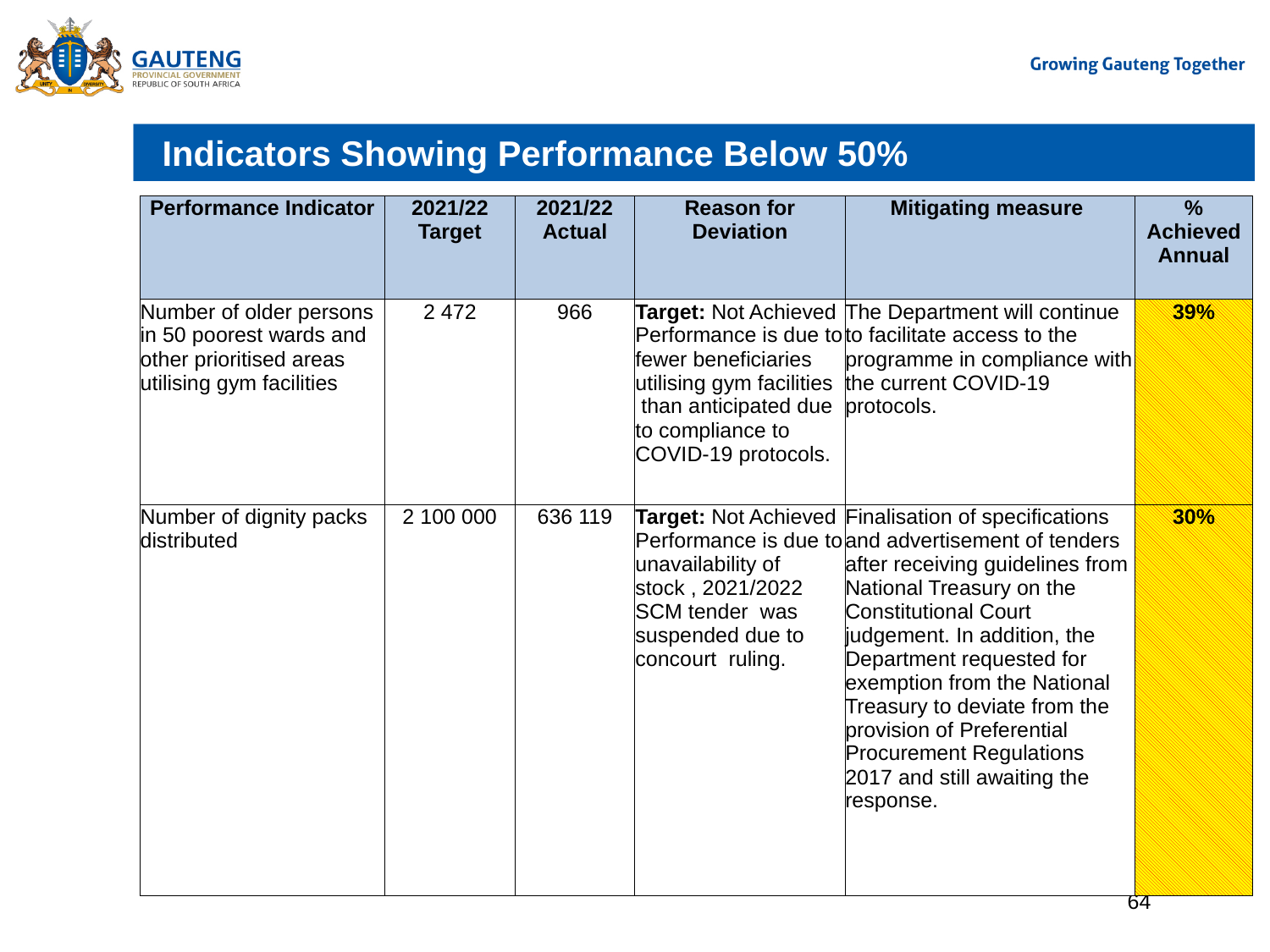

# Indicators Showing Performance Below 50%
| Performance Indicator | 2021/22 Target | 2021/22 Actual | Reason for Deviation | Mitigating measure | % Achieved Annual |
| --- | --- | --- | --- | --- | --- |
| Number of older persons in 50 poorest wards and other prioritised areas utilising gym facilities | 2 472 | 966 | Target: Not Achieved Performance is due to fewer beneficiaries utilising gym facilities than anticipated due to compliance to COVID-19 protocols. | The Department will continue to facilitate access to the programme in compliance with the current COVID-19 protocols. | 39% |
| Number of dignity packs distributed | 2 100 000 | 636 119 | Target: Not Achieved Performance is due to unavailability of stock , 2021/2022 SCM tender was suspended due to concourt ruling. | Finalisation of specifications and advertisement of tenders after receiving guidelines from National Treasury on the Constitutional Court judgement. In addition, the Department requested for exemption from the National Treasury to deviate from the provision of Preferential Procurement Regulations 2017 and still awaiting the response. | 30% |
64